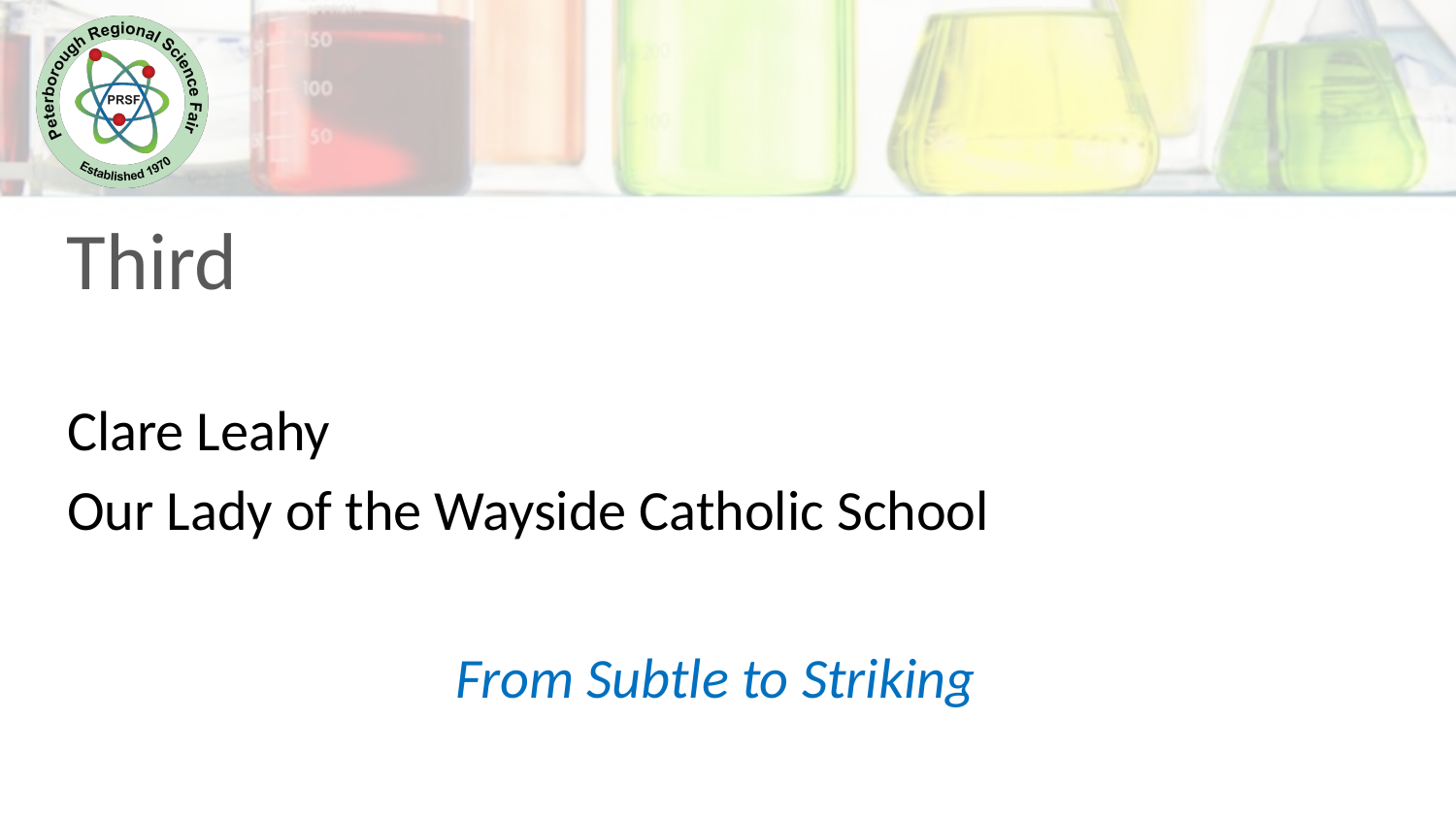

Third
Clare Leahy
Our Lady of the Wayside Catholic School
From Subtle to Striking